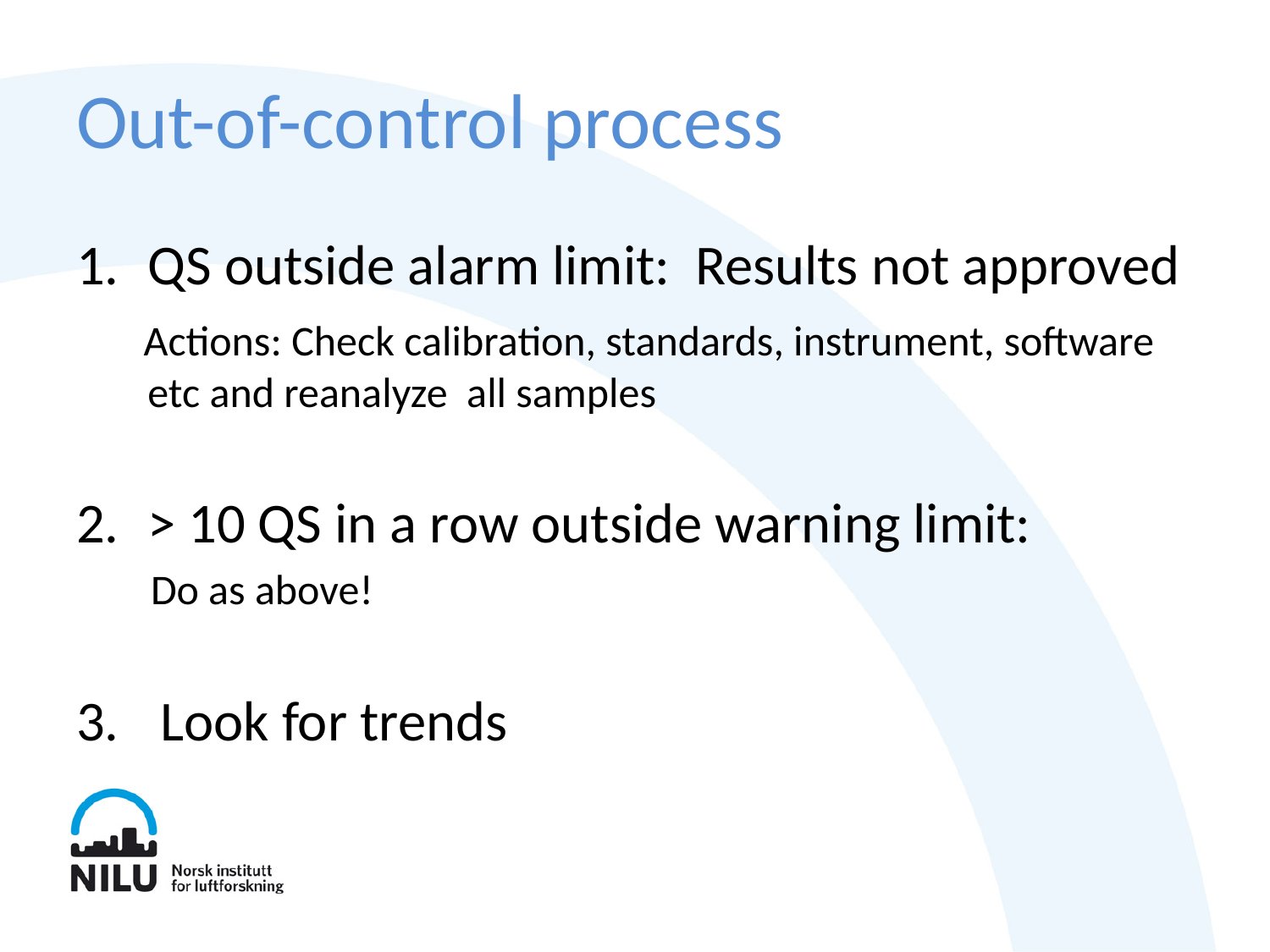

# Out-of-control process
QS outside alarm limit:  Results not approved
      Actions: Check calibration, standards, instrument, software etc and reanalyze  all samples

2.	> 10 QS in a row outside warning limit:
  Do as above!

3.	 Look for trends